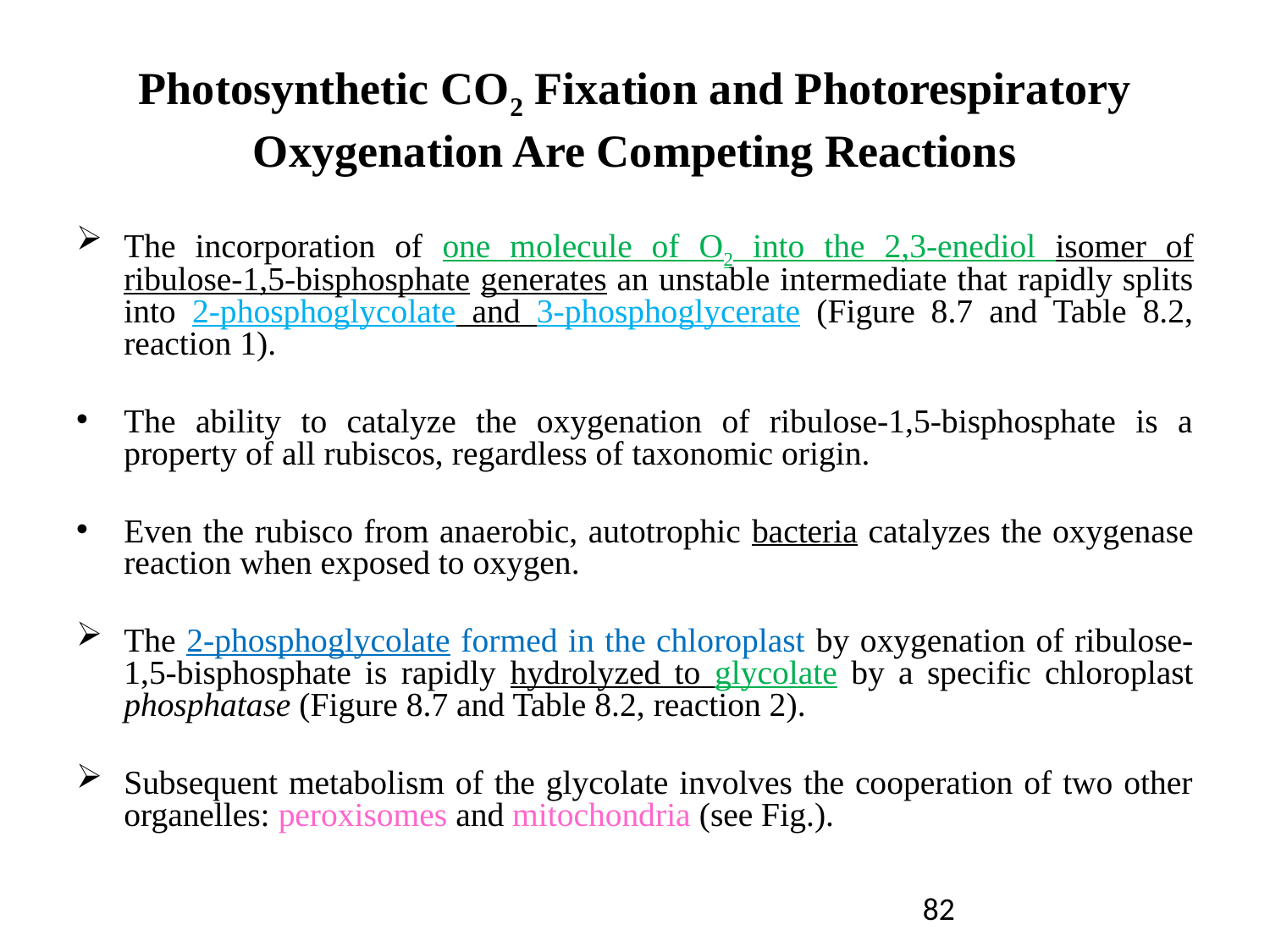

Photosynthetic CO2 Fixation and Photorespiratory Oxygenation Are Competing Reactions
The incorporation of one molecule of O2 into the 2,3-enediol isomer of ribulose-1,5-bisphosphate generates an unstable intermediate that rapidly splits into 2-phosphoglycolate and 3-phosphoglycerate (Figure 8.7 and Table 8.2, reaction 1).

The ability to catalyze the oxygenation of ribulose-1,5-bisphosphate is a property of all rubiscos, regardless of taxonomic origin.

Even the rubisco from anaerobic, autotrophic bacteria catalyzes the oxygenase reaction when exposed to oxygen.

The 2-phosphoglycolate formed in the chloroplast by oxygenation of ribulose-1,5-bisphosphate is rapidly hydrolyzed to glycolate by a specific chloroplast phosphatase (Figure 8.7 and Table 8.2, reaction 2).

Subsequent metabolism of the glycolate involves the cooperation of two other organelles: peroxisomes and mitochondria (see Fig.).

82